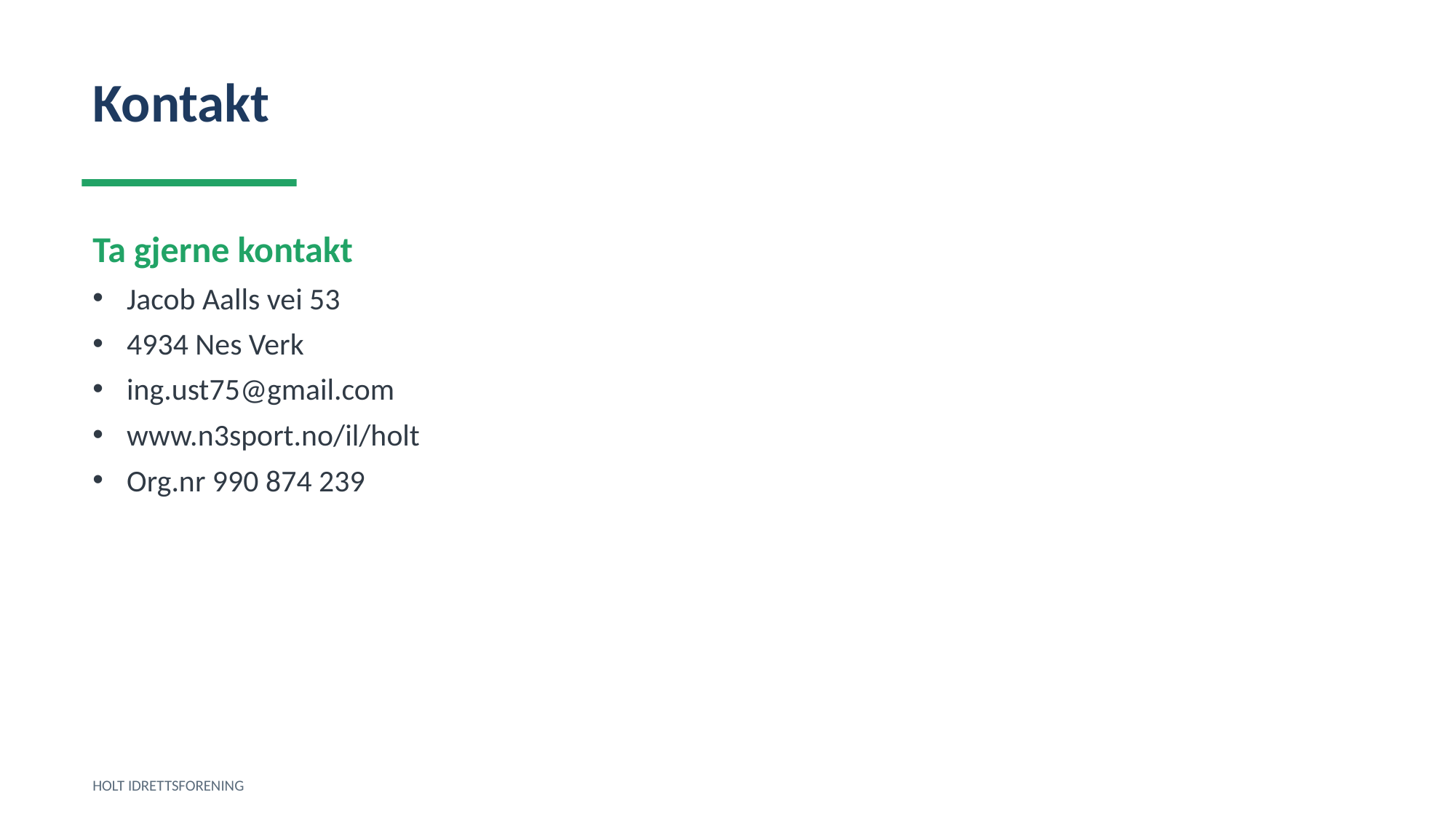

Kontakt

Ta gjerne kontakt
Jacob Aalls vei 53
4934 Nes Verk
ing.ust75@gmail.com
www.n3sport.no/il/holt
Org.nr 990 874 239
HOLT IDRETTSFORENING